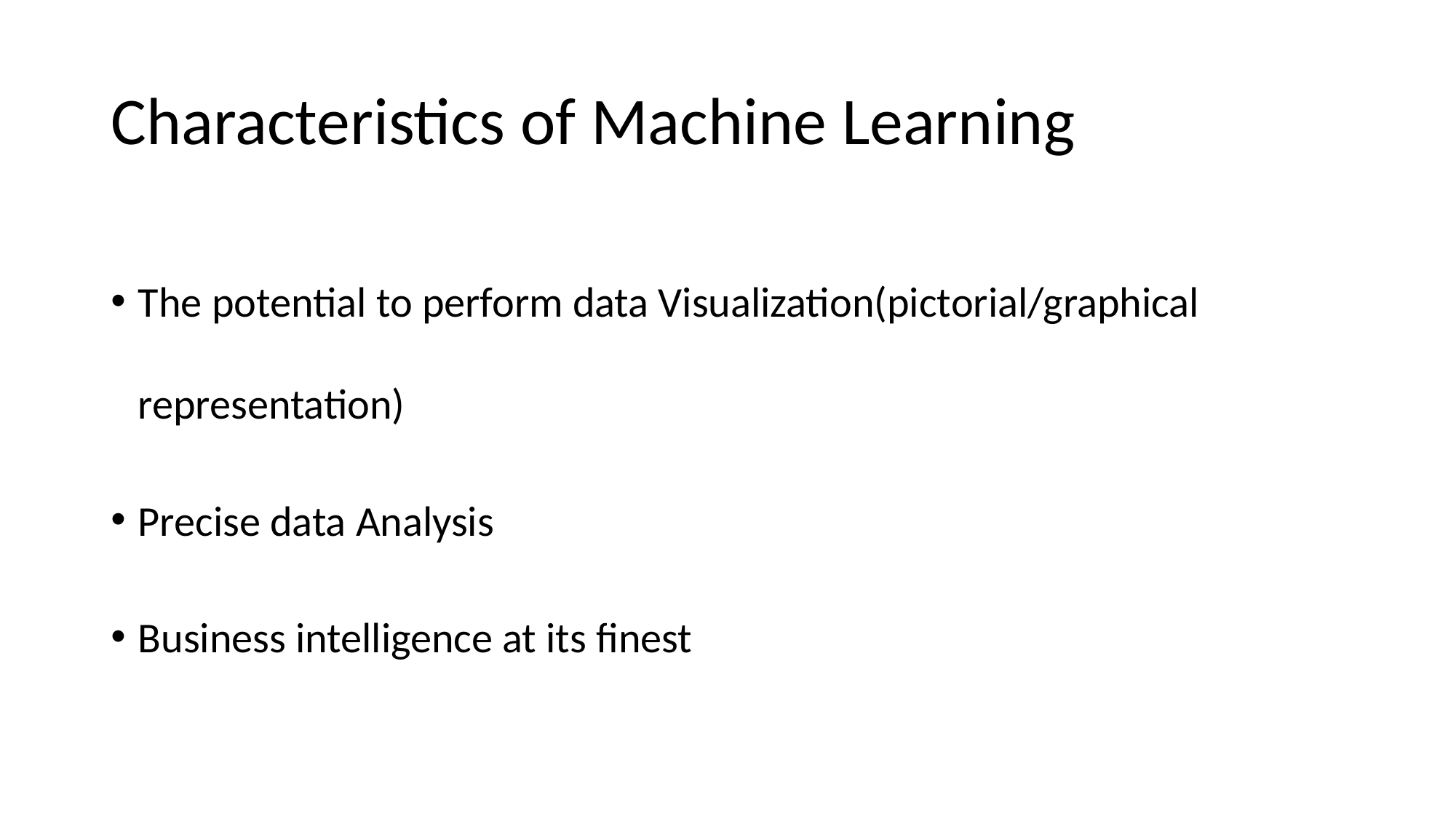

# Characteristics of Machine Learning
The potential to perform data Visualization(pictorial/graphical representation)
Precise data Analysis
Business intelligence at its finest